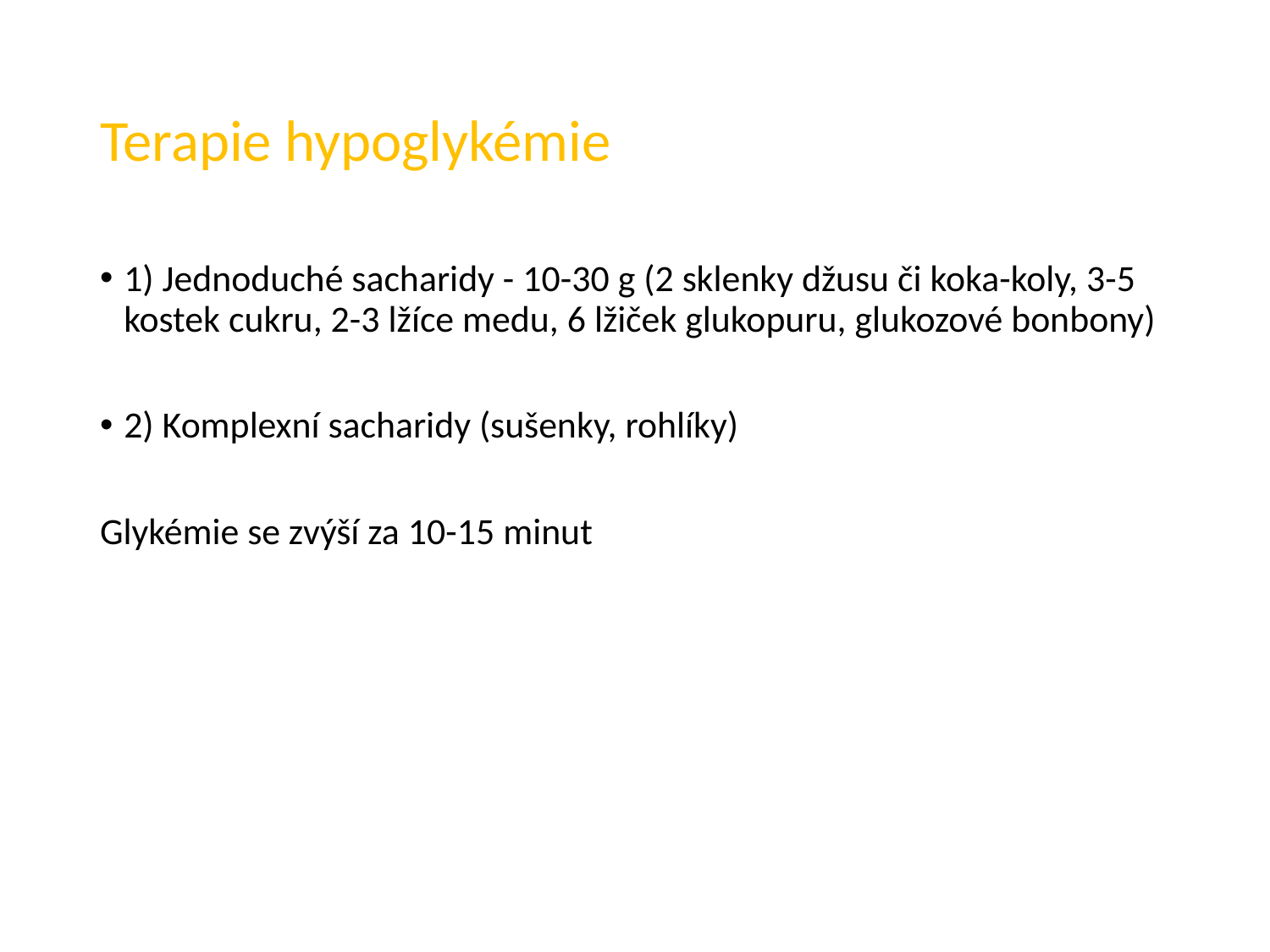

# Terapie hypoglykémie
1) Jednoduché sacharidy - 10-30 g (2 sklenky džusu či koka-koly, 3-5 kostek cukru, 2-3 lžíce medu, 6 lžiček glukopuru, glukozové bonbony)

2) Komplexní sacharidy (sušenky, rohlíky)

Glykémie se zvýší za 10-15 minut